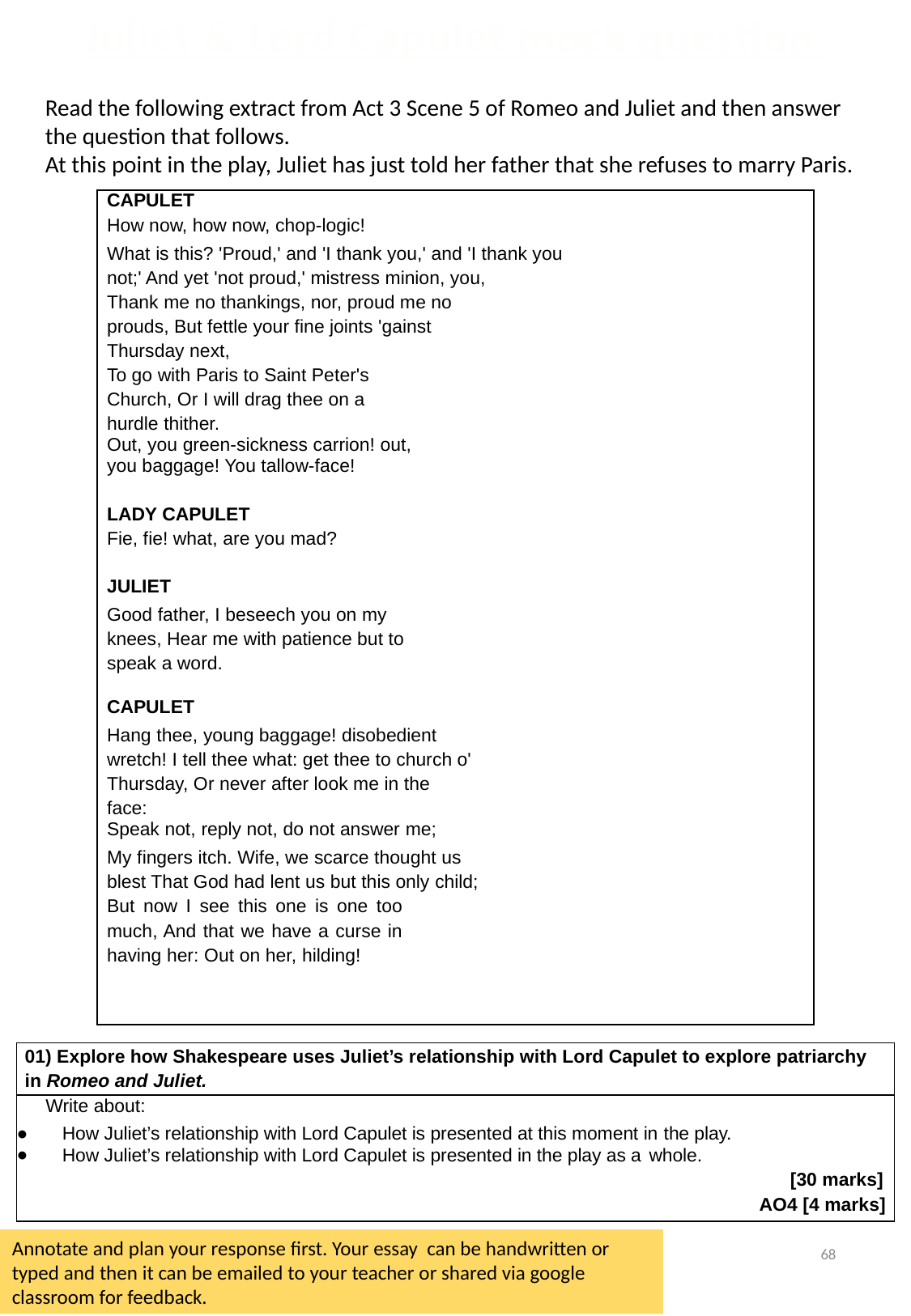

Juliet & Lord Capulet mock question
Read the following extract from Act 3 Scene 5 of Romeo and Juliet and then answer the question that follows.
At this point in the play, Juliet has just told her father that she refuses to marry Paris.
| CAPULET How now, how now, chop-logic! What is this? 'Proud,' and 'I thank you,' and 'I thank you not;' And yet 'not proud,' mistress minion, you, Thank me no thankings, nor, proud me no prouds, But fettle your fine joints 'gainst Thursday next, To go with Paris to Saint Peter's Church, Or I will drag thee on a hurdle thither. Out, you green-sickness carrion! out, you baggage! You tallow-face!   LADY CAPULET Fie, fie! what, are you mad?   JULIET Good father, I beseech you on my knees, Hear me with patience but to speak a word.   CAPULET Hang thee, young baggage! disobedient wretch! I tell thee what: get thee to church o' Thursday, Or never after look me in the face: Speak not, reply not, do not answer me; My fingers itch. Wife, we scarce thought us blest That God had lent us but this only child; But now I see this one is one too much, And that we have a curse in having her: Out on her, hilding! |
| --- |
| 01) Explore how Shakespeare uses Juliet’s relationship with Lord Capulet to explore patriarchy in Romeo and Juliet. |
| --- |
| Write about: How Juliet’s relationship with Lord Capulet is presented at this moment in the play. How Juliet’s relationship with Lord Capulet is presented in the play as a whole. [30 marks] AO4 [4 marks] |
68
Annotate and plan your response first. Your essay  can be handwritten or typed and then it can be emailed to your teacher or shared via google classroom for feedback.